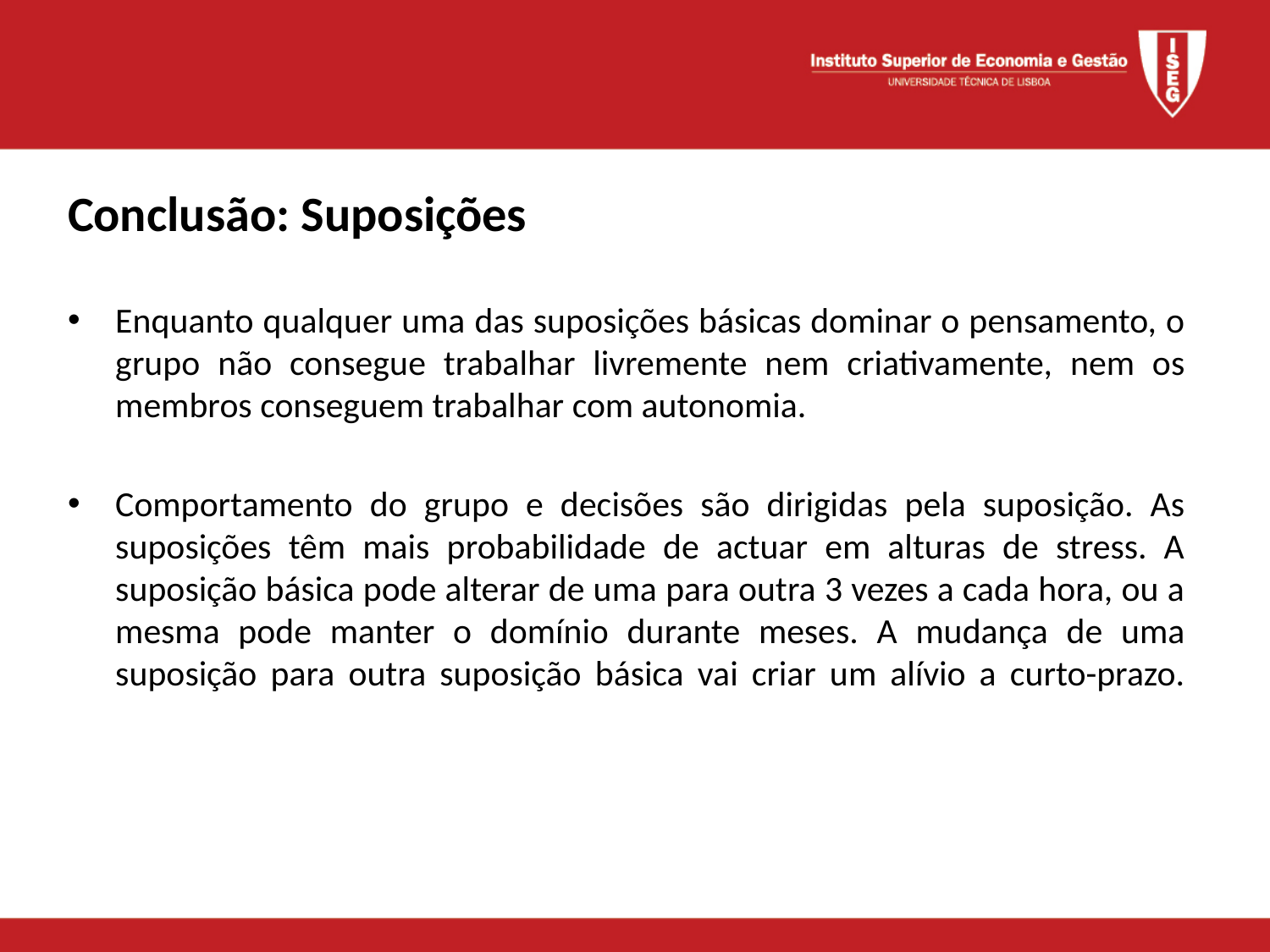

Conclusão: Suposições

Enquanto qualquer uma das suposições básicas dominar o pensamento, o grupo não consegue trabalhar livremente nem criativamente, nem os membros conseguem trabalhar com autonomia.

Comportamento do grupo e decisões são dirigidas pela suposição. As suposições têm mais probabilidade de actuar em alturas de stress. A suposição básica pode alterar de uma para outra 3 vezes a cada hora, ou a mesma pode manter o domínio durante meses. A mudança de uma suposição para outra suposição básica vai criar um alívio a curto-prazo.